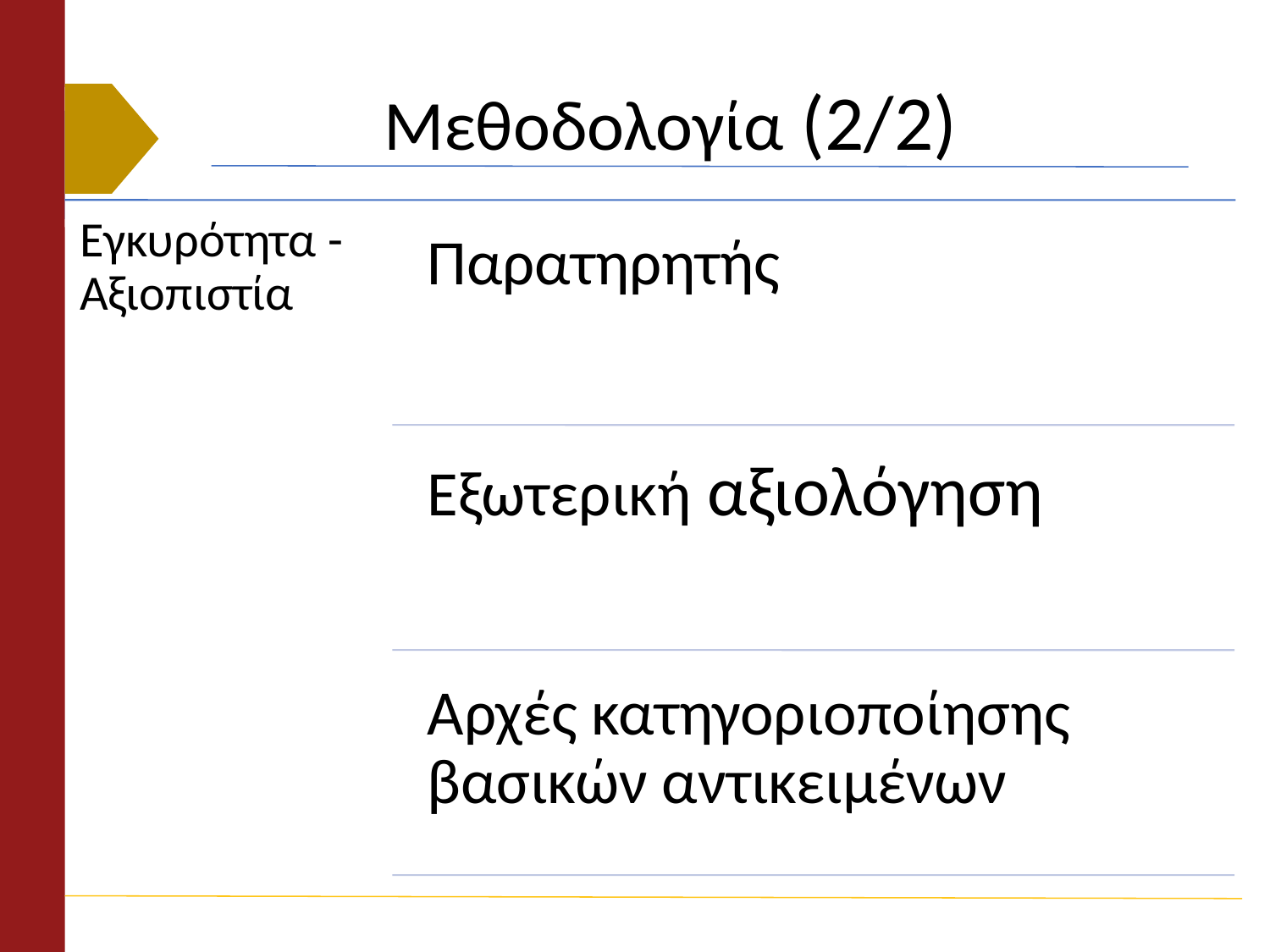

# Μεθοδολογία (2/2)
Εγκυρότητα -Αξιοπιστία
Παρατηρητής
Εξωτερική αξιολόγηση
Αρχές κατηγοριοποίησης βασικών αντικειμένων